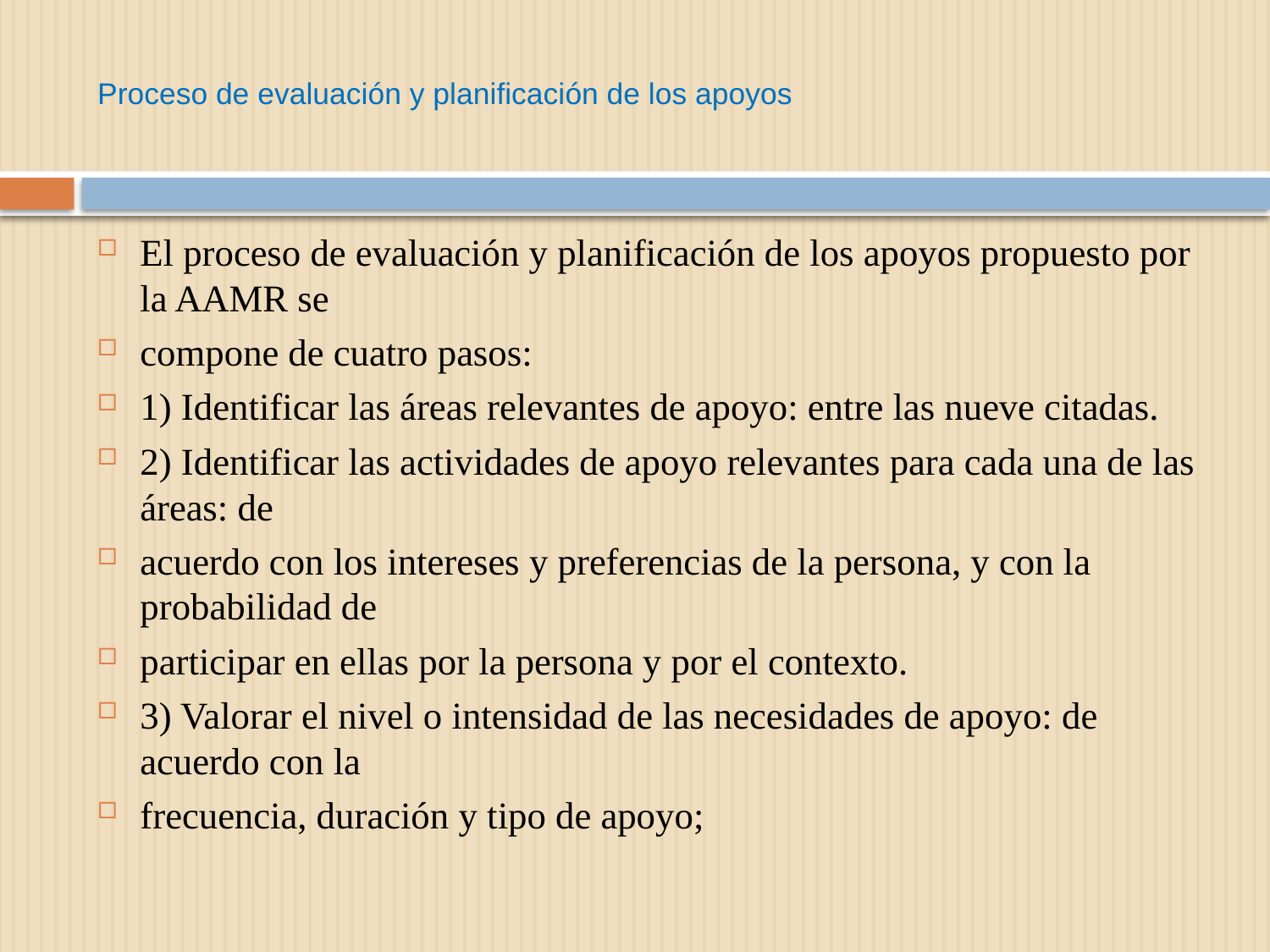

# Proceso de evaluación y planificación de los apoyos
El proceso de evaluación y planificación de los apoyos propuesto por la AAMR se
compone de cuatro pasos:
1) Identificar las áreas relevantes de apoyo: entre las nueve citadas.
2) Identificar las actividades de apoyo relevantes para cada una de las áreas: de
acuerdo con los intereses y preferencias de la persona, y con la probabilidad de
participar en ellas por la persona y por el contexto.
3) Valorar el nivel o intensidad de las necesidades de apoyo: de acuerdo con la
frecuencia, duración y tipo de apoyo;